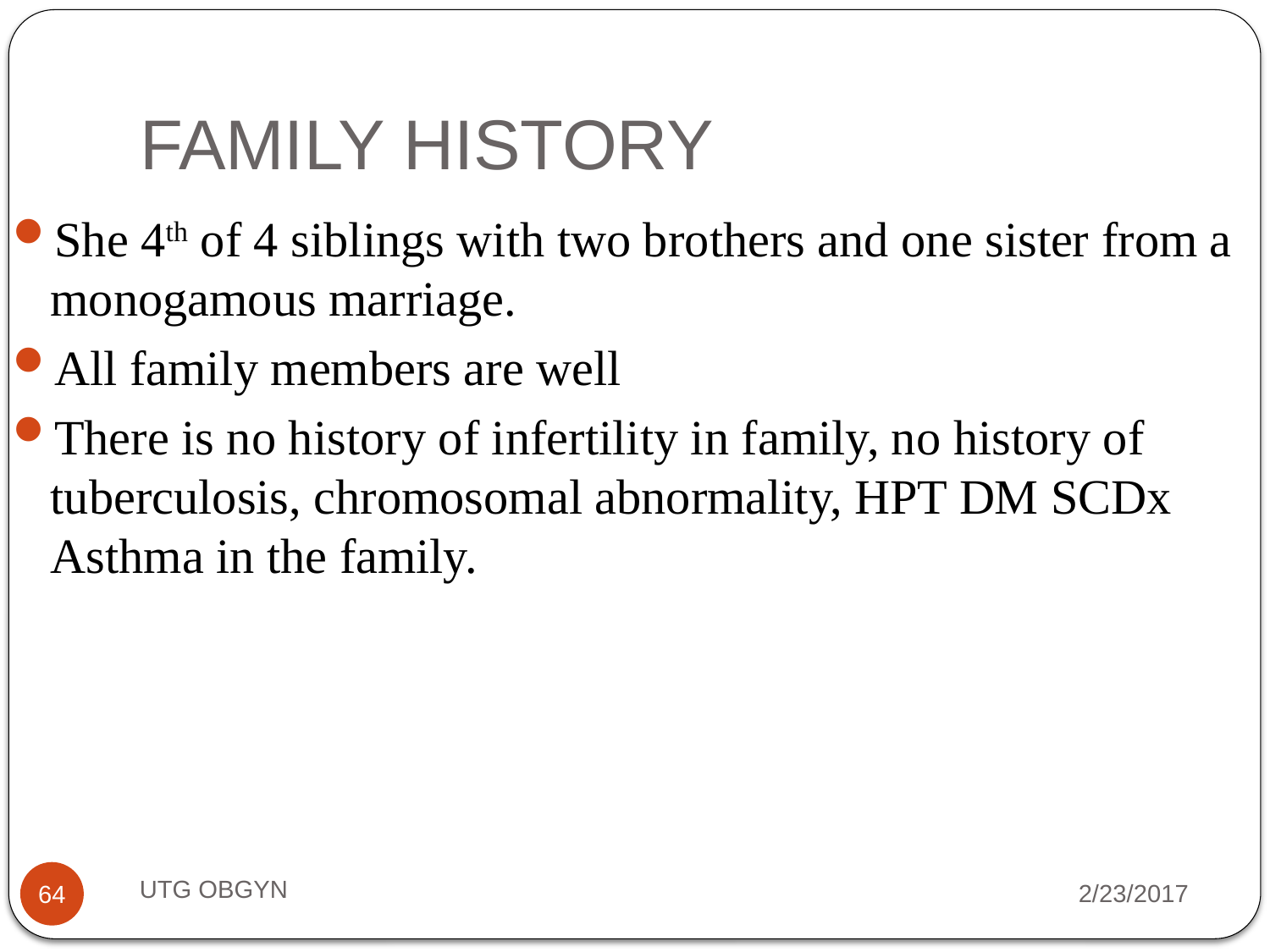

# FAMILY HISTORY
She 4th of 4 siblings with two brothers and one sister from a monogamous marriage.
All family members are well
There is no history of infertility in family, no history of tuberculosis, chromosomal abnormality, HPT DM SCDx Asthma in the family.

UTG OBGYN
2/23/2017
64